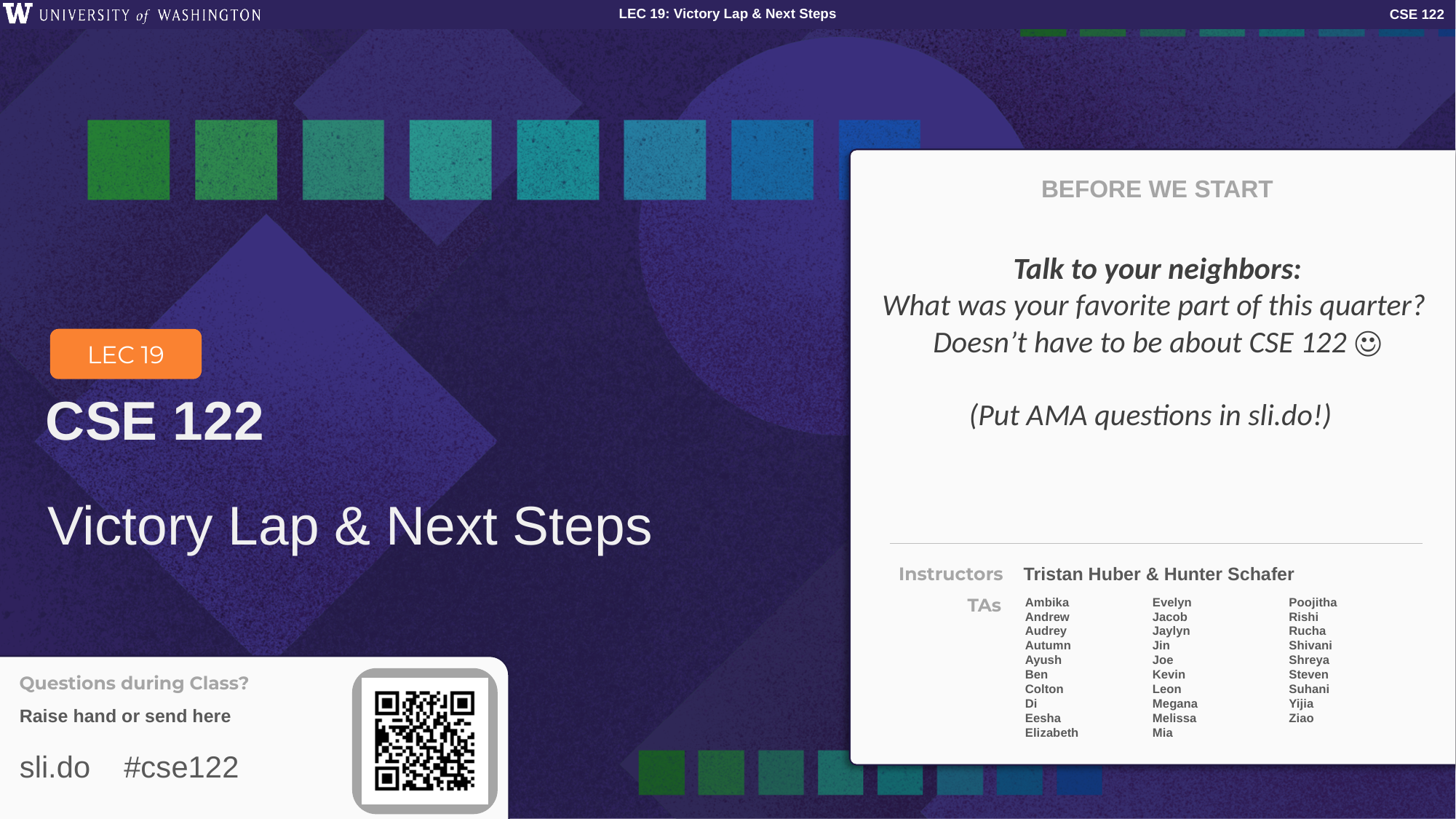

BEFORE WE START
Talk to your neighbors:
What was your favorite part of this quarter?  Doesn’t have to be about CSE 122 ☺
(Put AMA questions in sli.do!)
# Victory Lap & Next Steps